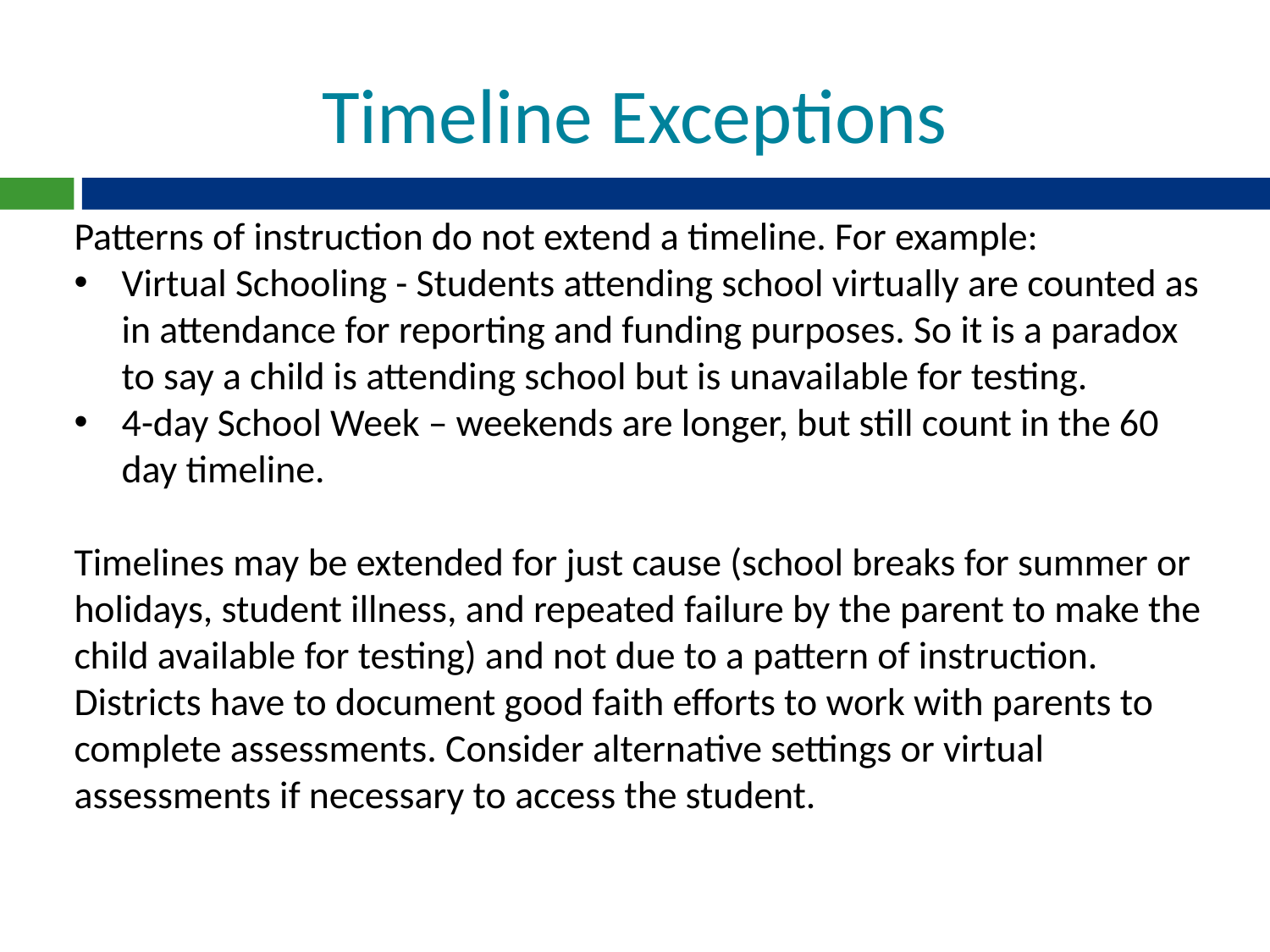

# Timeline Exceptions
Patterns of instruction do not extend a timeline. For example:
Virtual Schooling - Students attending school virtually are counted as in attendance for reporting and funding purposes. So it is a paradox to say a child is attending school but is unavailable for testing.
4-day School Week – weekends are longer, but still count in the 60 day timeline.

Timelines may be extended for just cause (school breaks for summer or holidays, student illness, and repeated failure by the parent to make the child available for testing) and not due to a pattern of instruction. Districts have to document good faith efforts to work with parents to complete assessments. Consider alternative settings or virtual assessments if necessary to access the student.